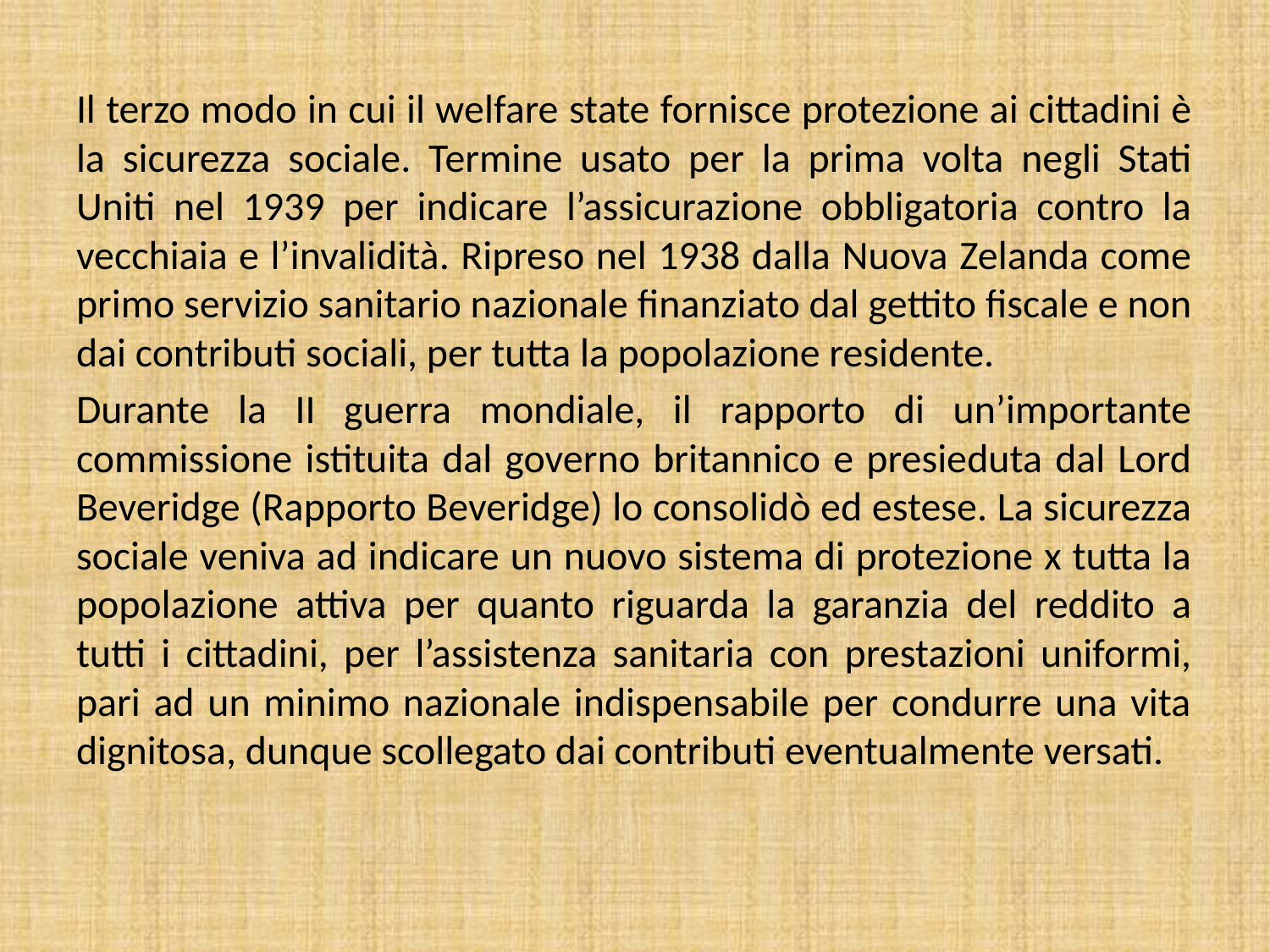

Il terzo modo in cui il welfare state fornisce protezione ai cittadini è la sicurezza sociale. Termine usato per la prima volta negli Stati Uniti nel 1939 per indicare l’assicurazione obbligatoria contro la vecchiaia e l’invalidità. Ripreso nel 1938 dalla Nuova Zelanda come primo servizio sanitario nazionale finanziato dal gettito fiscale e non dai contributi sociali, per tutta la popolazione residente.
Durante la II guerra mondiale, il rapporto di un’importante commissione istituita dal governo britannico e presieduta dal Lord Beveridge (Rapporto Beveridge) lo consolidò ed estese. La sicurezza sociale veniva ad indicare un nuovo sistema di protezione x tutta la popolazione attiva per quanto riguarda la garanzia del reddito a tutti i cittadini, per l’assistenza sanitaria con prestazioni uniformi, pari ad un minimo nazionale indispensabile per condurre una vita dignitosa, dunque scollegato dai contributi eventualmente versati.